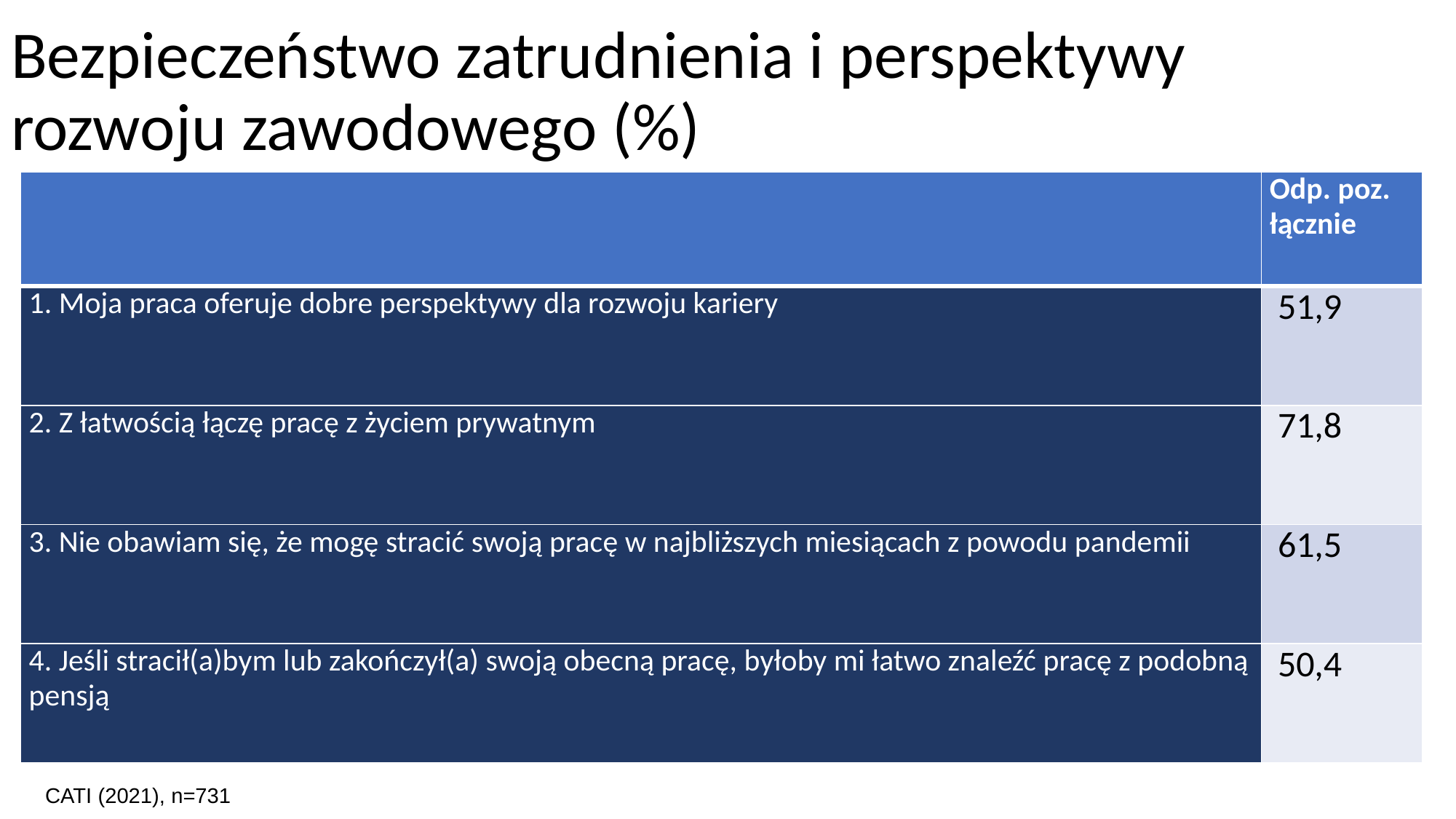

# Bezpieczeństwo zatrudnienia i perspektywy rozwoju zawodowego (%)
|  | Odp. poz. łącznie |
| --- | --- |
| 1. Moja praca oferuje dobre perspektywy dla rozwoju kariery | 51,9 |
| 2. Z łatwością łączę pracę z życiem prywatnym | 71,8 |
| 3. Nie obawiam się, że mogę stracić swoją pracę w najbliższych miesiącach z powodu pandemii | 61,5 |
| 4. Jeśli stracił(a)bym lub zakończył(a) swoją obecną pracę, byłoby mi łatwo znaleźć pracę z podobną pensją | 50,4 |

CATI (2021), n=731